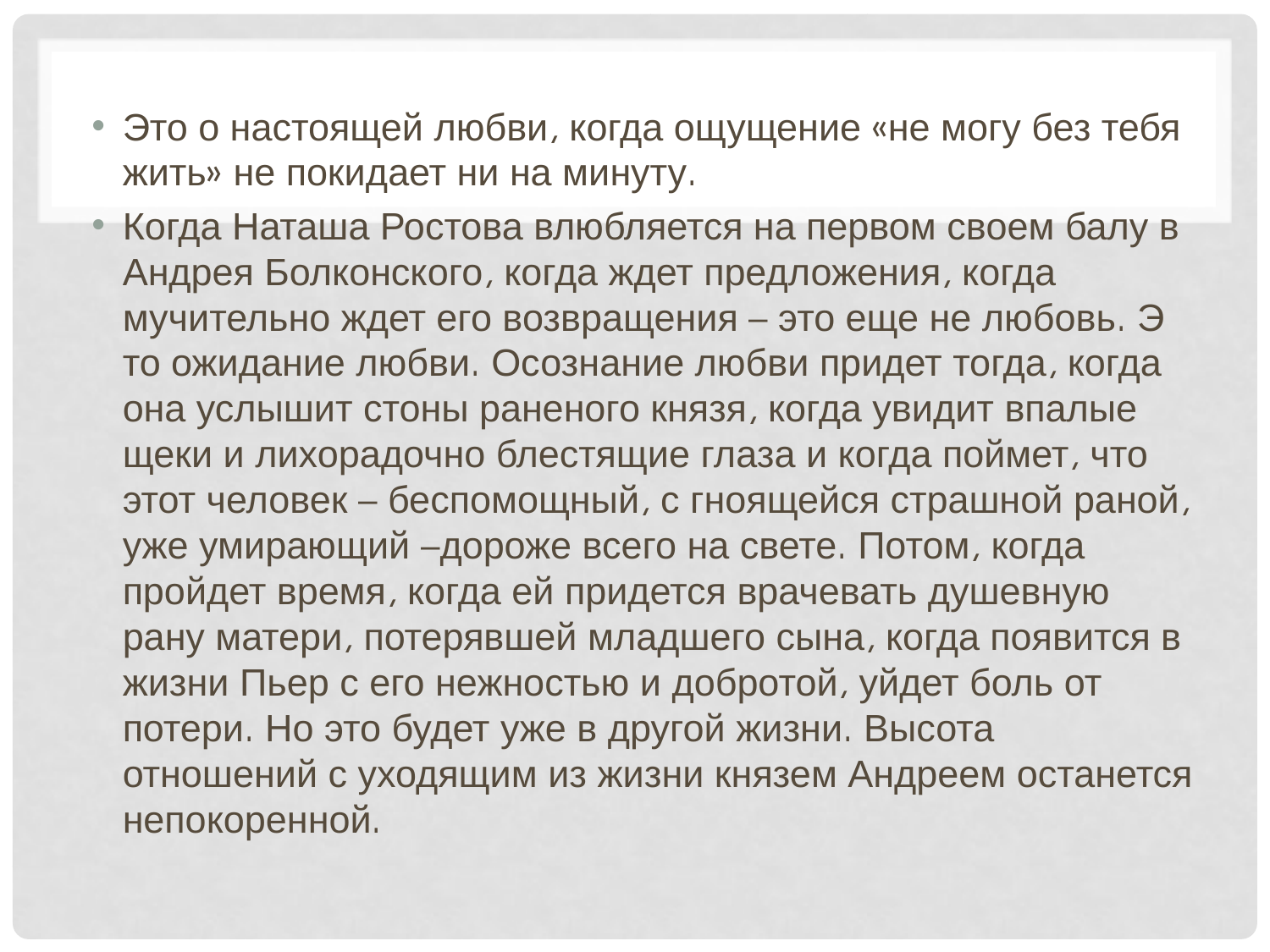

#
Это о настоящей любви, когда ощущение «не могу без тебя жить» не покидает ни на минуту.
Когда Наташа Ростова влюбляется на первом своем балу в Андрея Болконского, когда ждет предложения, когда мучительно ждет его возвращения – это еще не любовь. Э то ожидание любви. Осознание любви придет тогда, когда она услышит стоны раненого князя, когда увидит впалые щеки и лихорадочно блестящие глаза и когда поймет, что этот человек – беспомощный, с гноящейся страшной раной, уже умирающий –дороже всего на свете. Потом, когда пройдет время, когда ей придется врачевать душевную рану матери, потерявшей младшего сына, когда появится в жизни Пьер с его нежностью и добротой, уйдет боль от потери. Но это будет уже в другой жизни. Высота отношений с уходящим из жизни князем Андреем останется непокоренной.